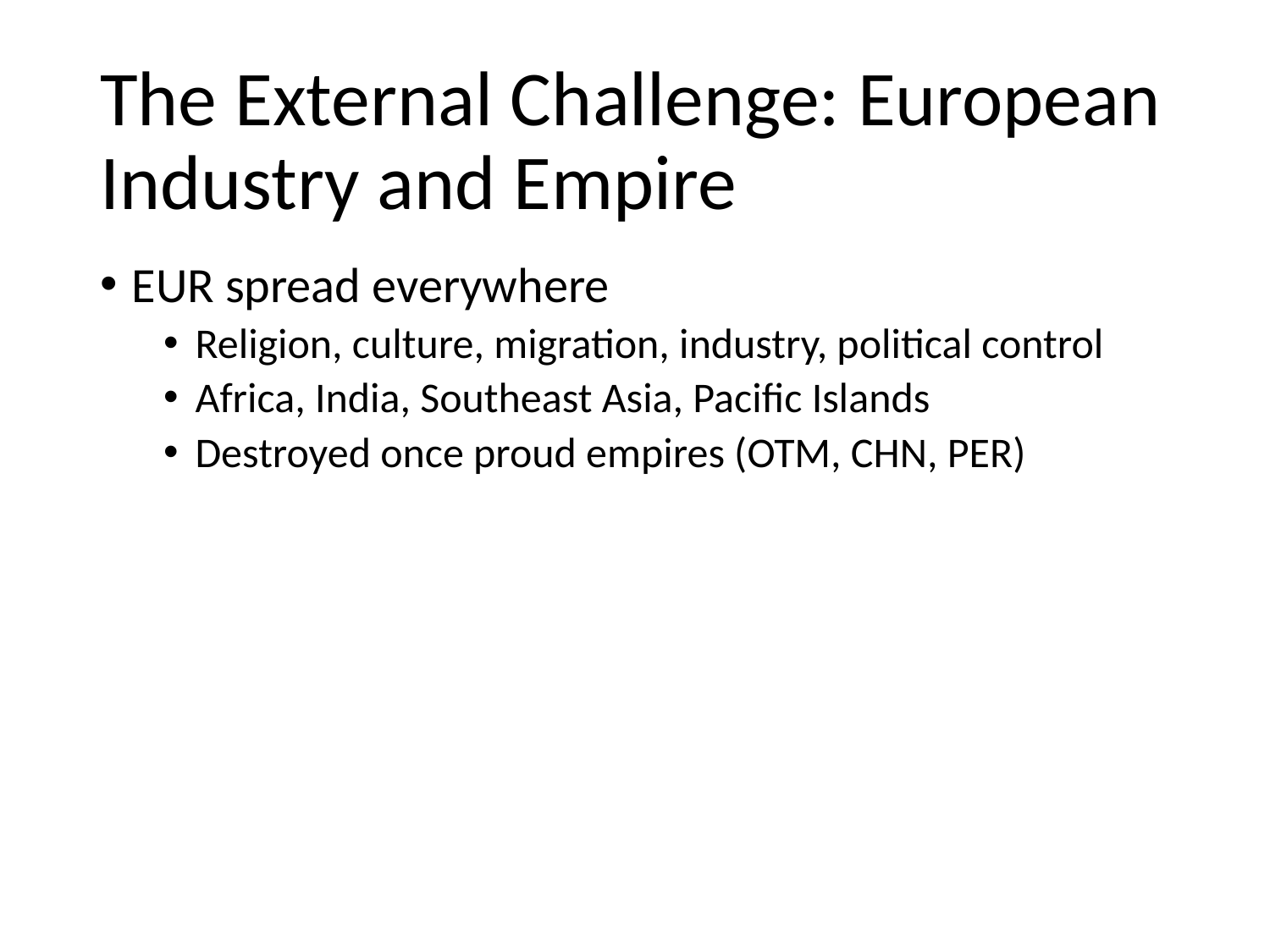

# The External Challenge: European Industry and Empire
EUR spread everywhere
Religion, culture, migration, industry, political control
Africa, India, Southeast Asia, Pacific Islands
Destroyed once proud empires (OTM, CHN, PER)